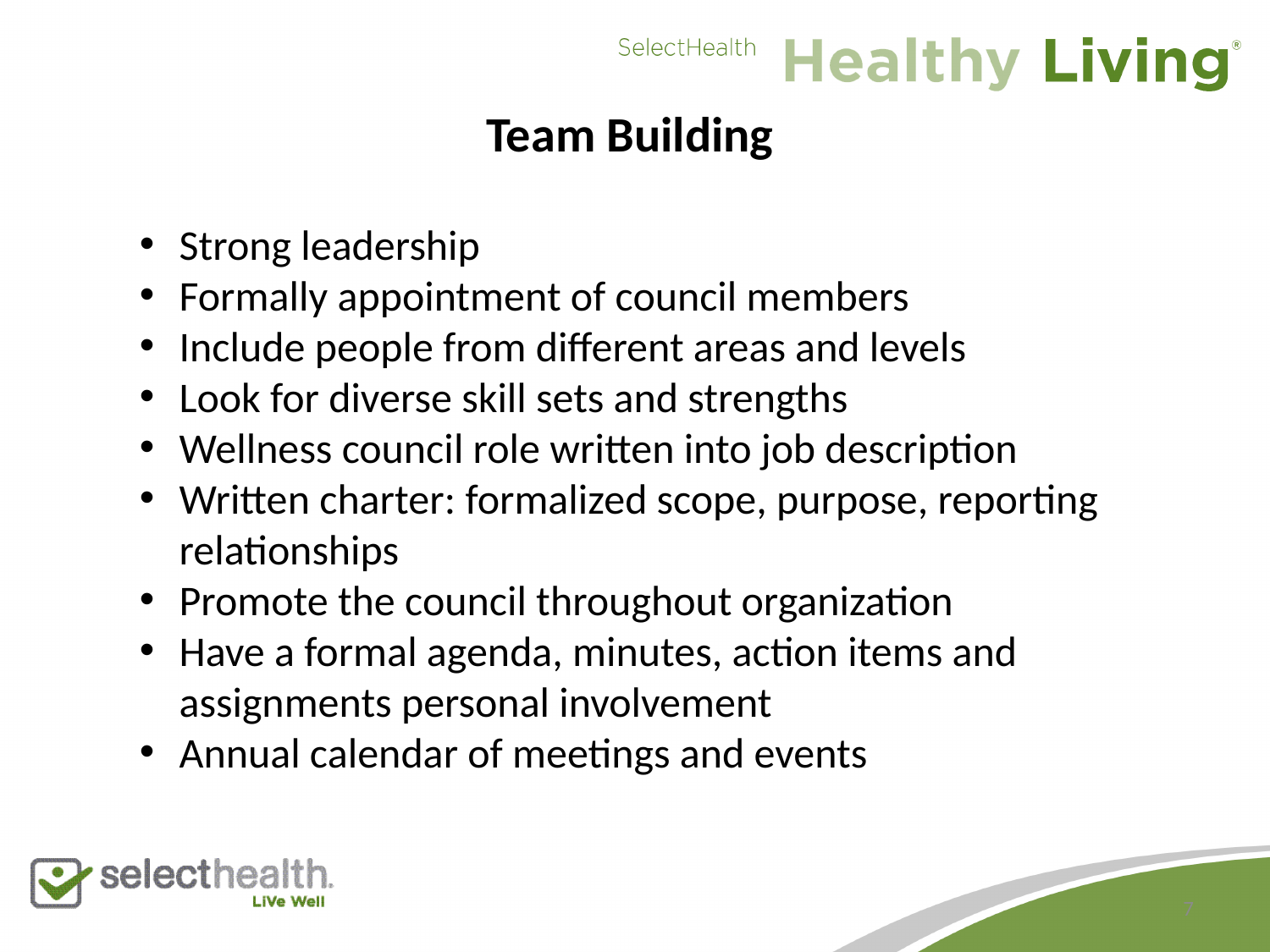

# Team Building
Strong leadership
Formally appointment of council members
Include people from different areas and levels
Look for diverse skill sets and strengths
Wellness council role written into job description
Written charter: formalized scope, purpose, reporting relationships
Promote the council throughout organization
Have a formal agenda, minutes, action items and assignments personal involvement
Annual calendar of meetings and events

7